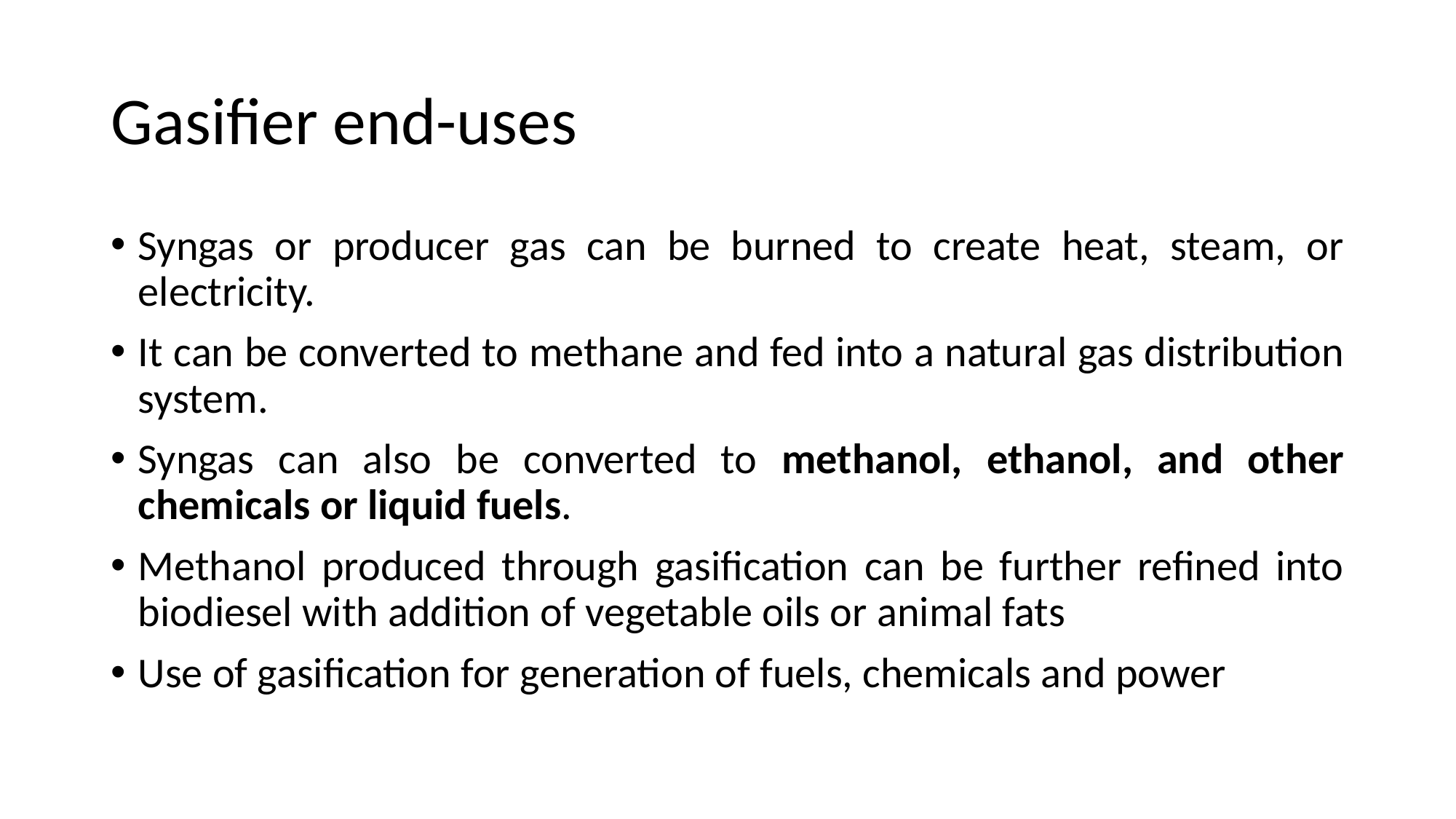

# Gasifier end-uses
Syngas or producer gas can be burned to create heat, steam, or electricity.
It can be converted to methane and fed into a natural gas distribution system.
Syngas can also be converted to methanol, ethanol, and other chemicals or liquid fuels.
Methanol produced through gasification can be further refined into biodiesel with addition of vegetable oils or animal fats
Use of gasification for generation of fuels, chemicals and power